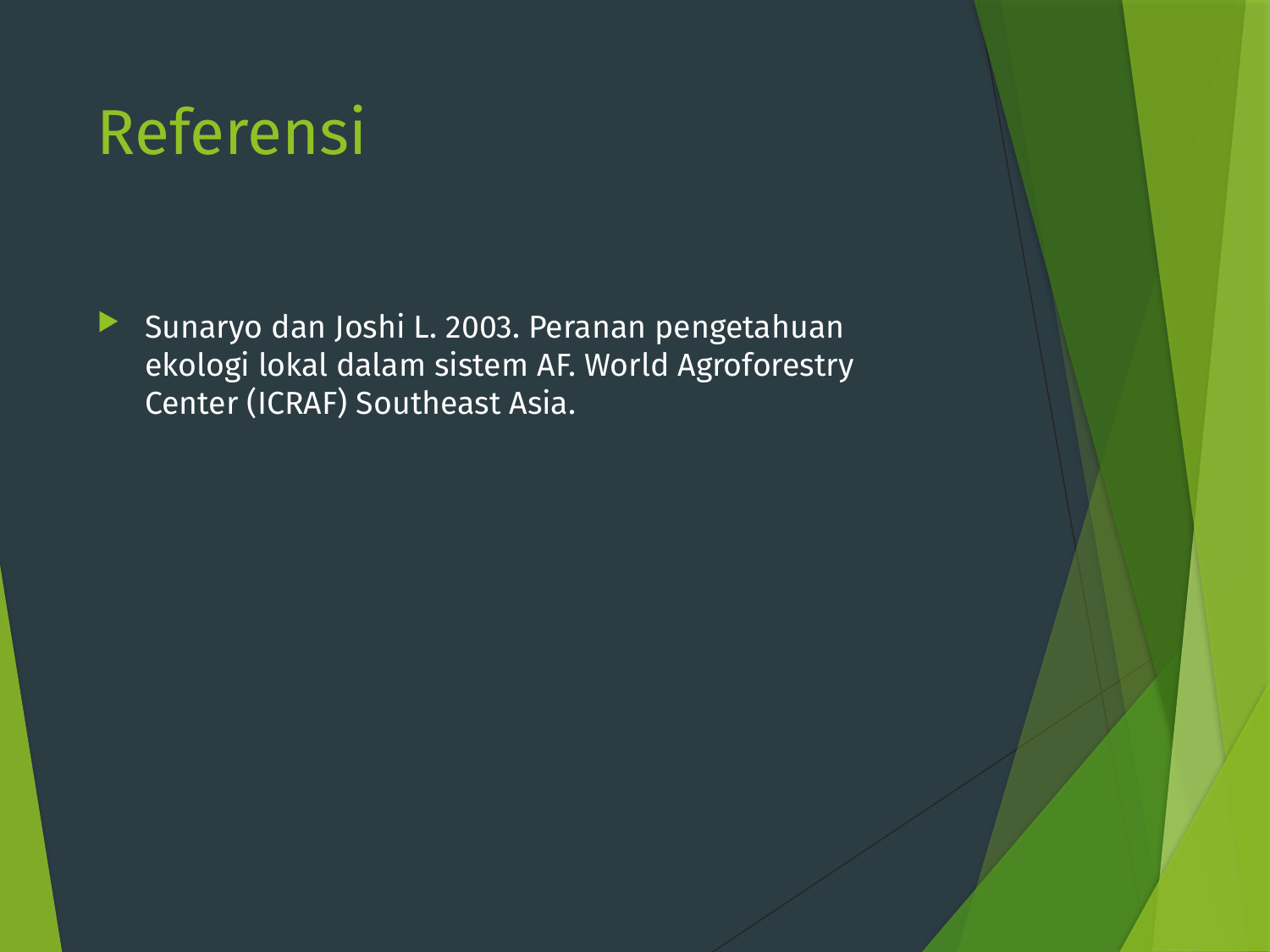

# Referensi
Sunaryo dan Joshi L. 2003. Peranan pengetahuan ekologi lokal dalam sistem AF. World Agroforestry Center (ICRAF) Southeast Asia.